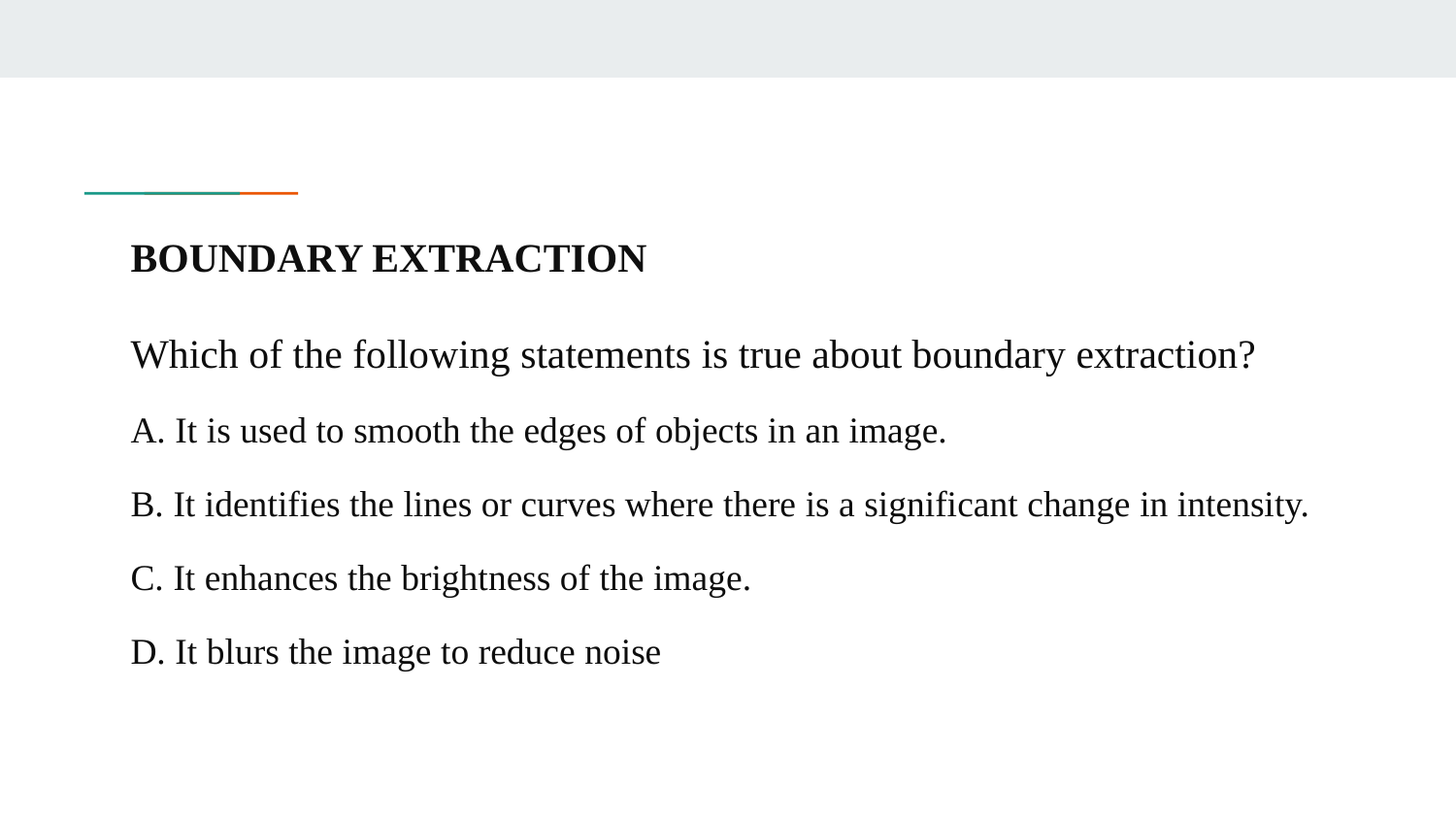

# BOUNDARY EXTRACTION

Which of the following statements is true about boundary extraction?
A. It is used to smooth the edges of objects in an image.
B. It identifies the lines or curves where there is a significant change in intensity.
C. It enhances the brightness of the image.
D. It blurs the image to reduce noise